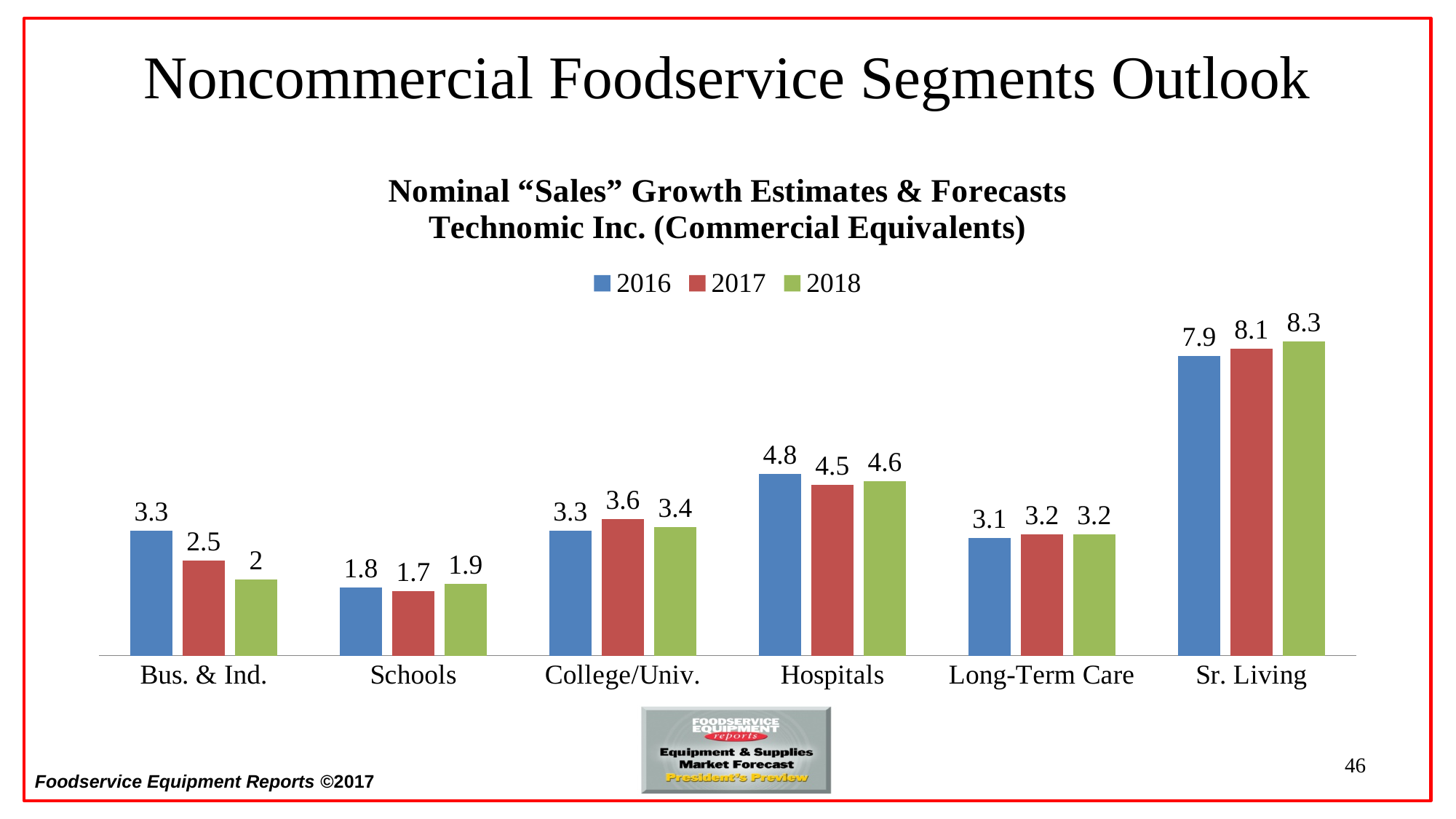

# Noncommercial Foodservice Segments Outlook

### Chart: Nominal “Sales” Growth Estimates & Forecasts
Technomic Inc. (Commercial Equivalents)

| Category | 2016 | 2017 | 2018 |
|---|---|---|---|
| Bus. & Ind. | 3.3 | 2.5 | 2.0 |
| Schools | 1.8 | 1.7 | 1.9 |
| College/Univ. | 3.3 | 3.6 | 3.4 |
| Hospitals | 4.8 | 4.5 | 4.6 |
| Long-Term Care | 3.1 | 3.2 | 3.2 |
| Sr. Living | 7.9 | 8.1 | 8.3 |
46